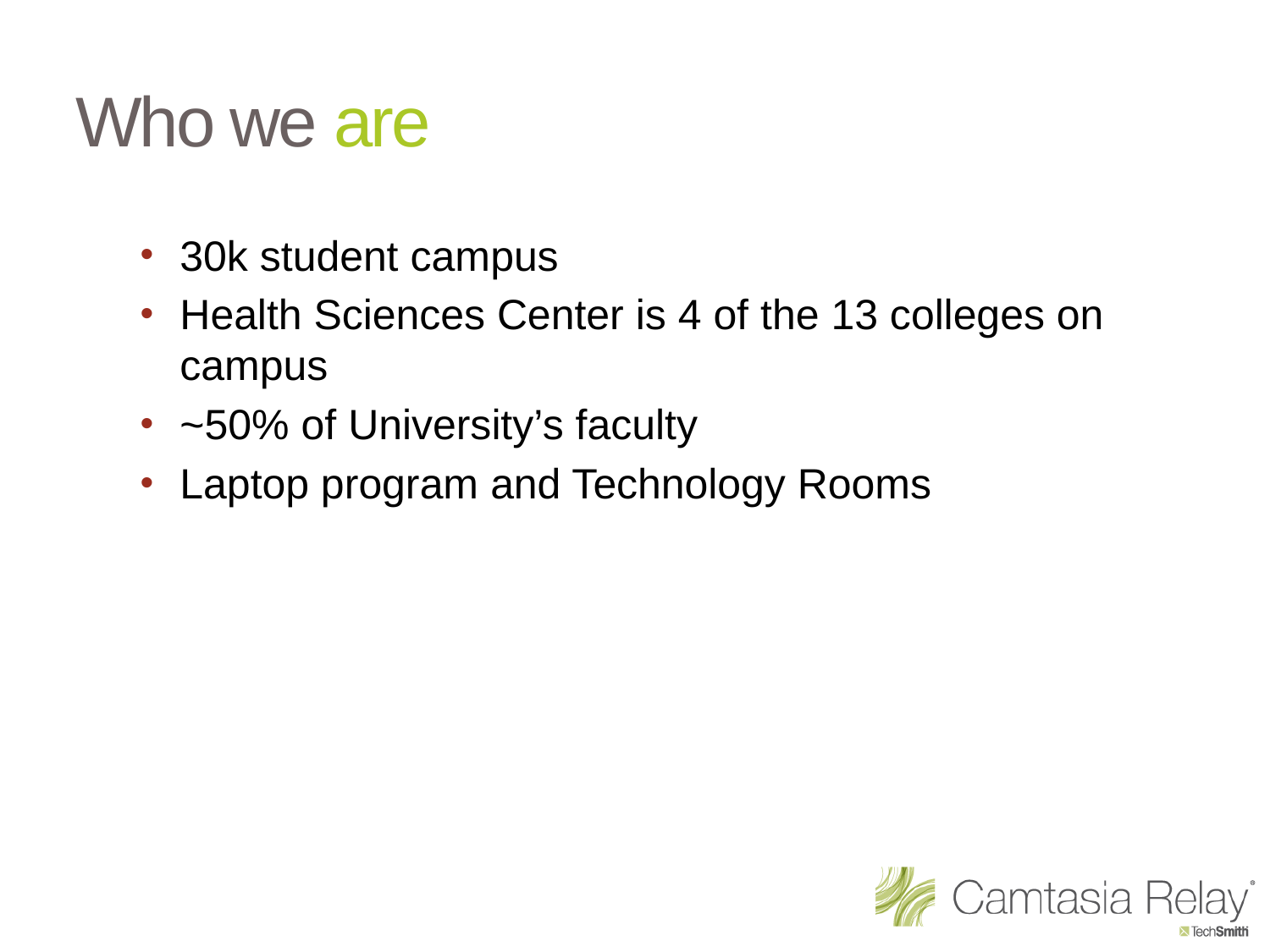

# Who we are
30k student campus
Health Sciences Center is 4 of the 13 colleges on campus
~50% of University’s faculty
Laptop program and Technology Rooms